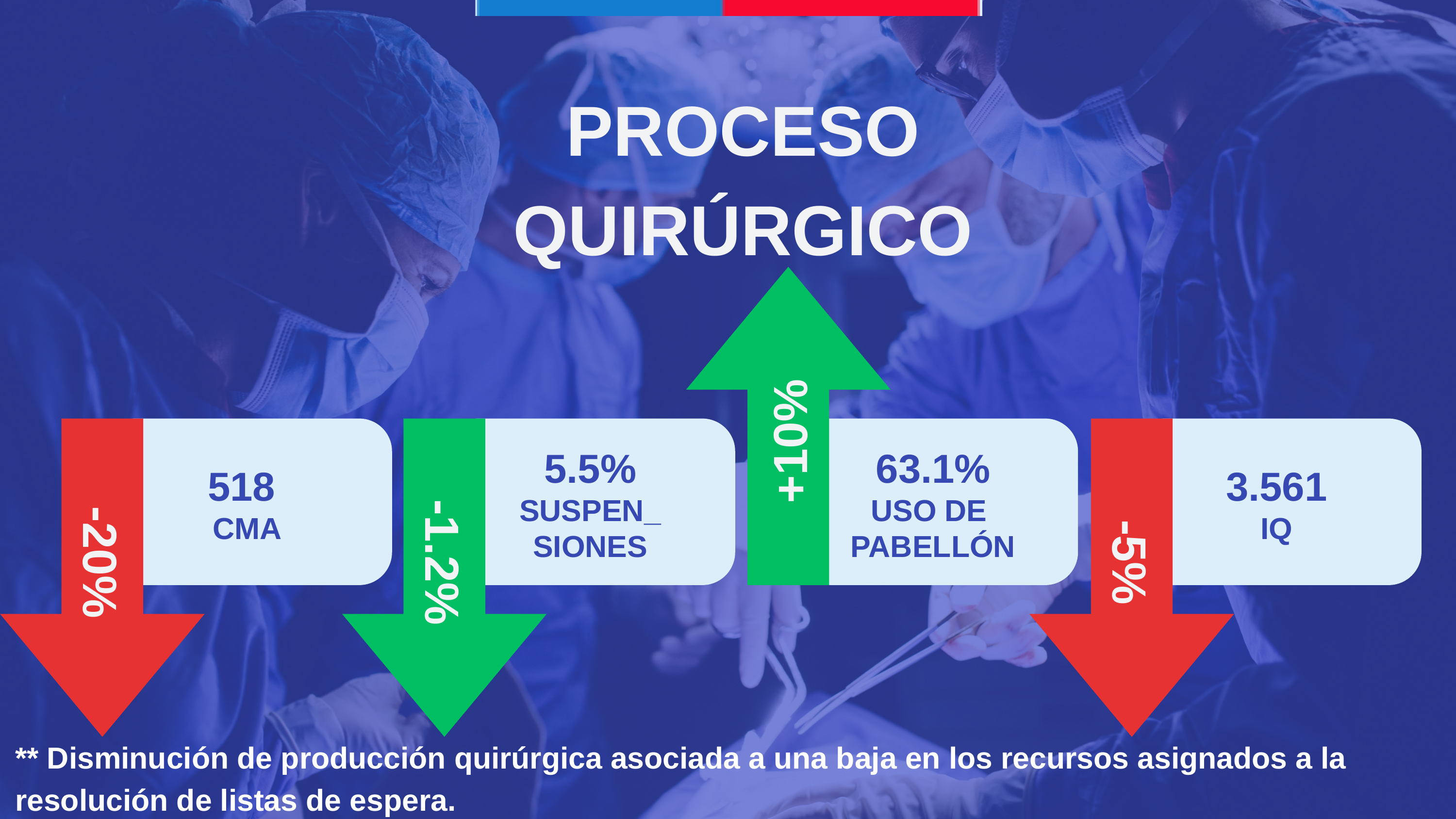

PROCESO QUIRÚRGICO

+10%

518
CMA

5.5%
SUSPEN_
SIONES

63.1%
USO DE
PABELLÓN

3.561
IQ

-20%

-1.2%

-5%
** Disminución de producción quirúrgica asociada a una baja en los recursos asignados a la resolución de listas de espera.